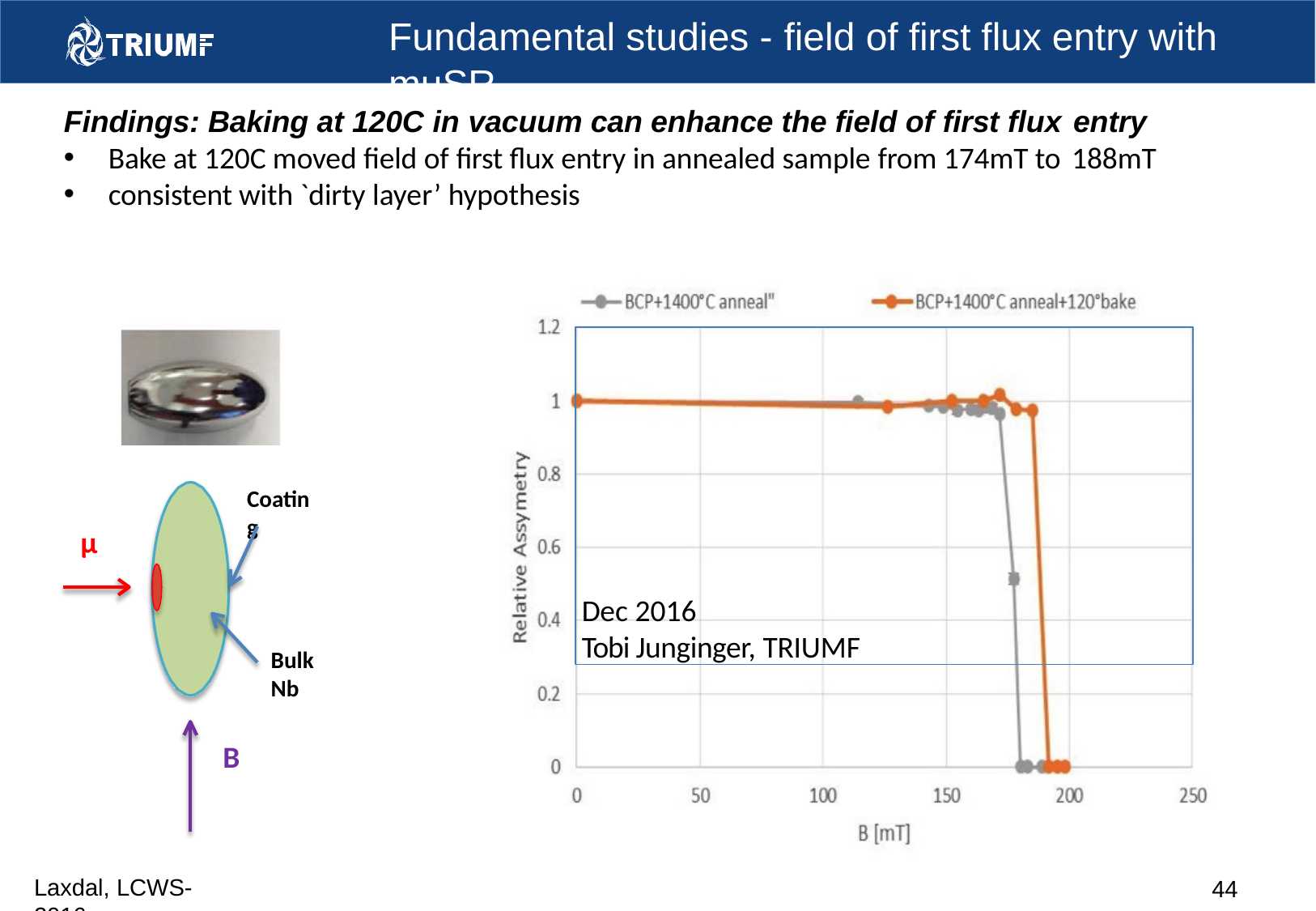

# Fundamental studies - field of first flux entry with muSR
Findings: Baking at 120C in vacuum can enhance the field of first flux entry
Bake at 120C moved field of first flux entry in annealed sample from 174mT to 188mT
consistent with `dirty layer’ hypothesis

Dec 2016
Tobi Junginger, TRIUMF

Coating

µ

Bulk Nb

B
Laxdal, LCWS-2016
44